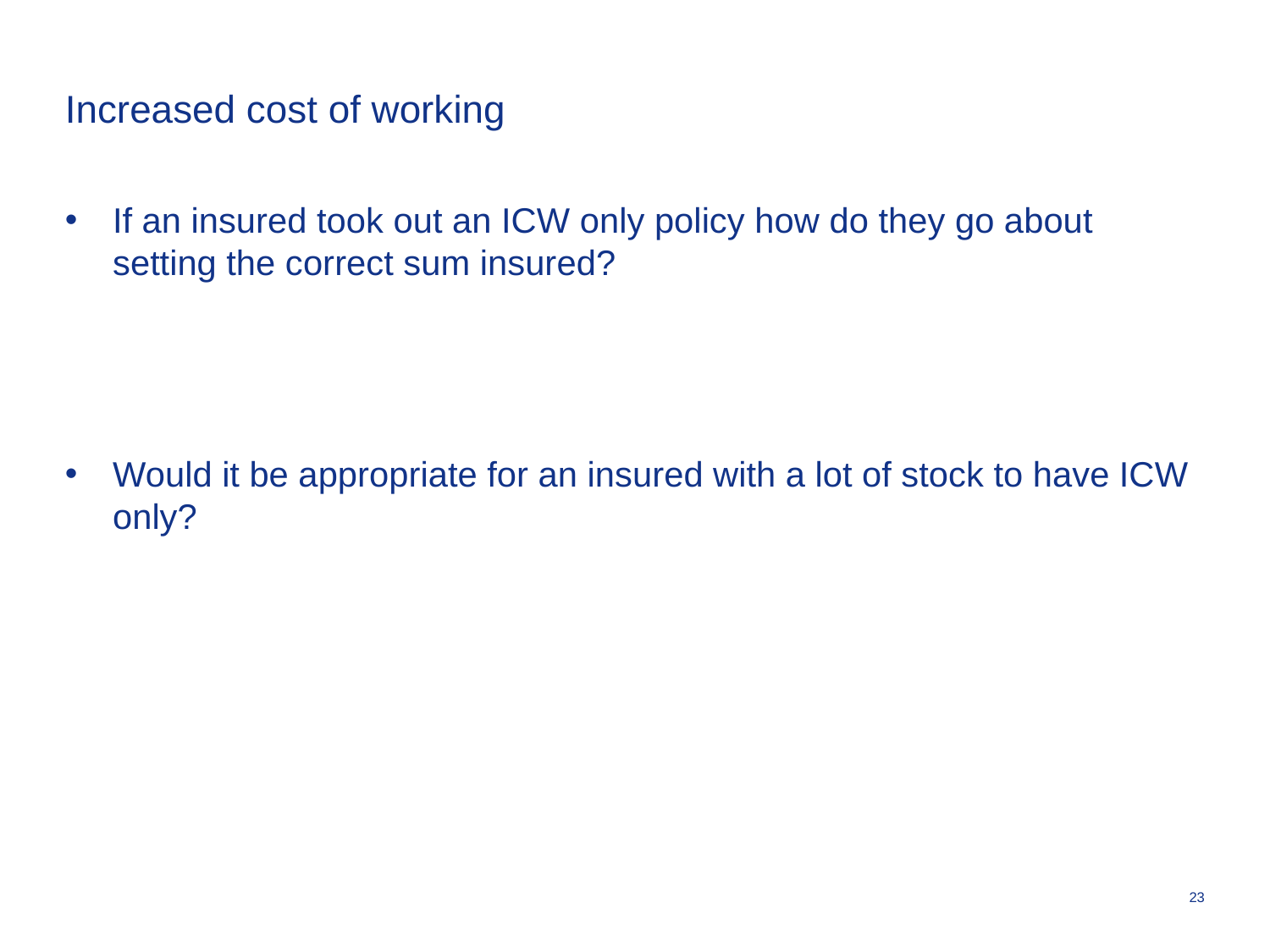

# Increased cost of working
If an insured took out an ICW only policy how do they go about setting the correct sum insured?

Would it be appropriate for an insured with a lot of stock to have ICW only?

23